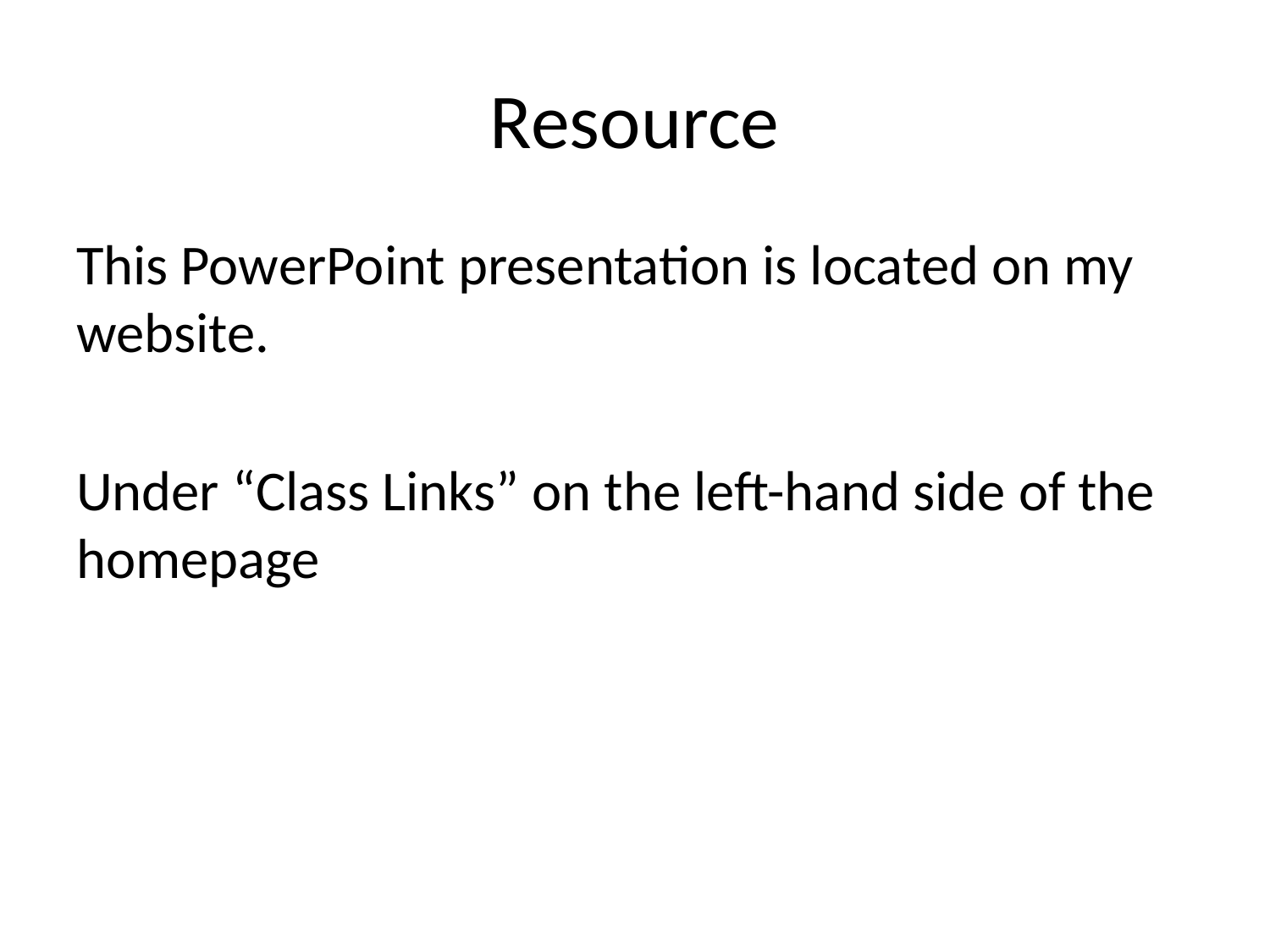

# Resource
This PowerPoint presentation is located on my website.

Under “Class Links” on the left-hand side of the homepage